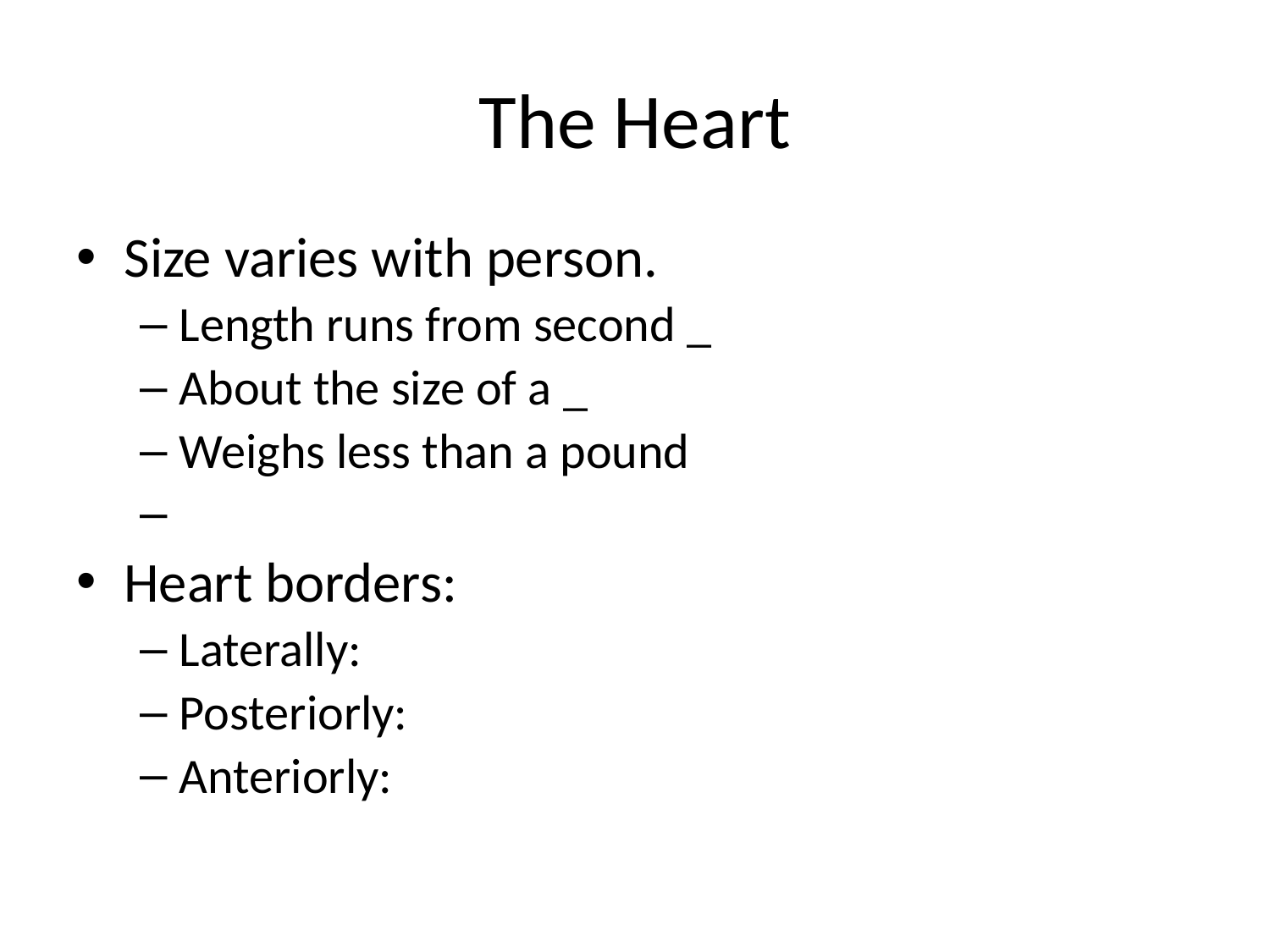

# The Heart
Size varies with person.
Length runs from second _
About the size of a _
Weighs less than a pound

Heart borders:
Laterally:
Posteriorly:
Anteriorly: